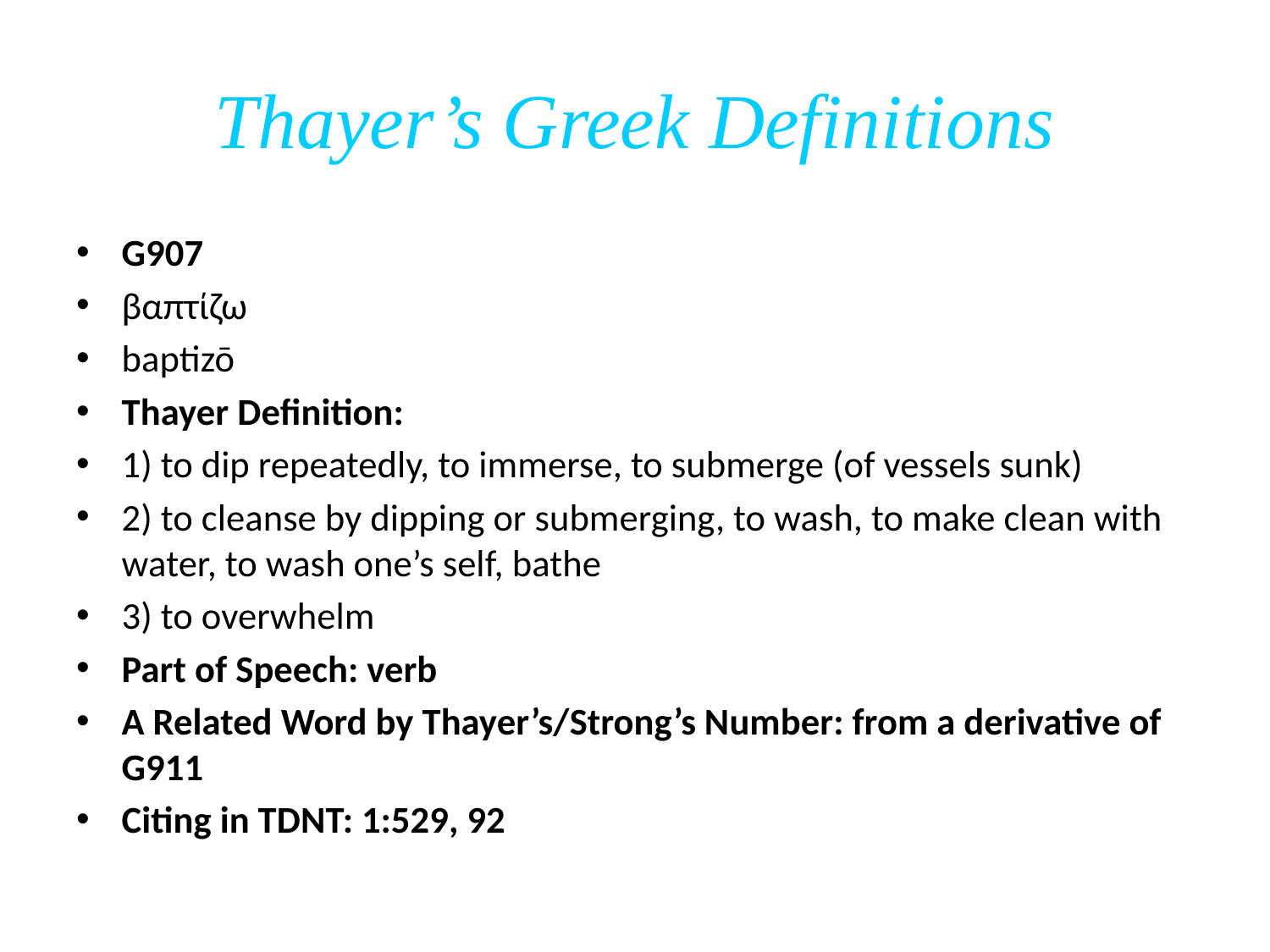

# Thayer’s Greek Definitions
G907
βαπτίζω
baptizō
Thayer Definition:
1) to dip repeatedly, to immerse, to submerge (of vessels sunk)
2) to cleanse by dipping or submerging, to wash, to make clean with water, to wash one’s self, bathe
3) to overwhelm
Part of Speech: verb
A Related Word by Thayer’s/Strong’s Number: from a derivative of G911
Citing in TDNT: 1:529, 92